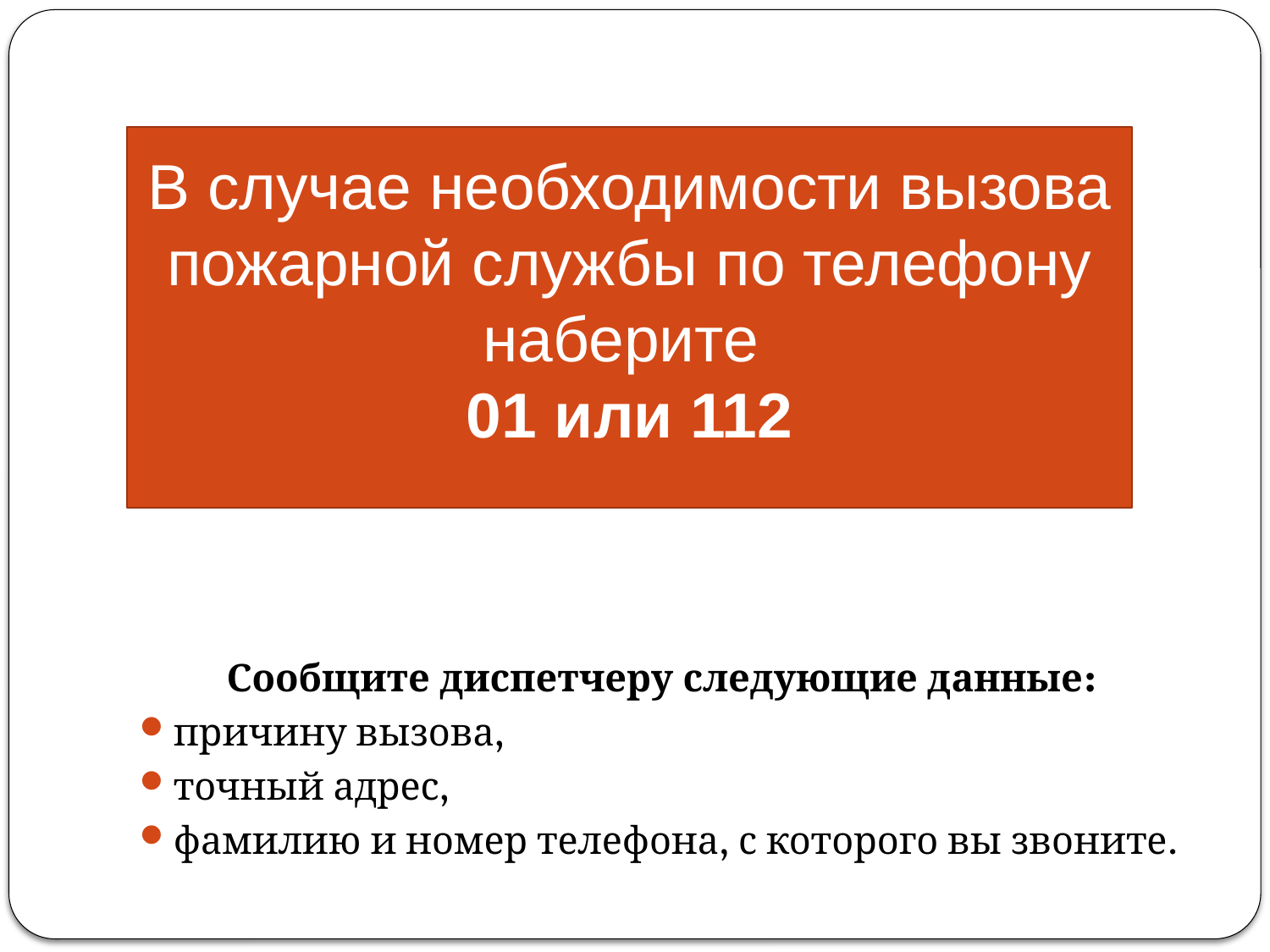

Сообщите диспетчеру следующие данные:
причину вызова,
точный адрес,
фамилию и номер телефона, с которого вы звоните.

В случае необходимости вызова пожарной службы по телефону наберите
01 или 112